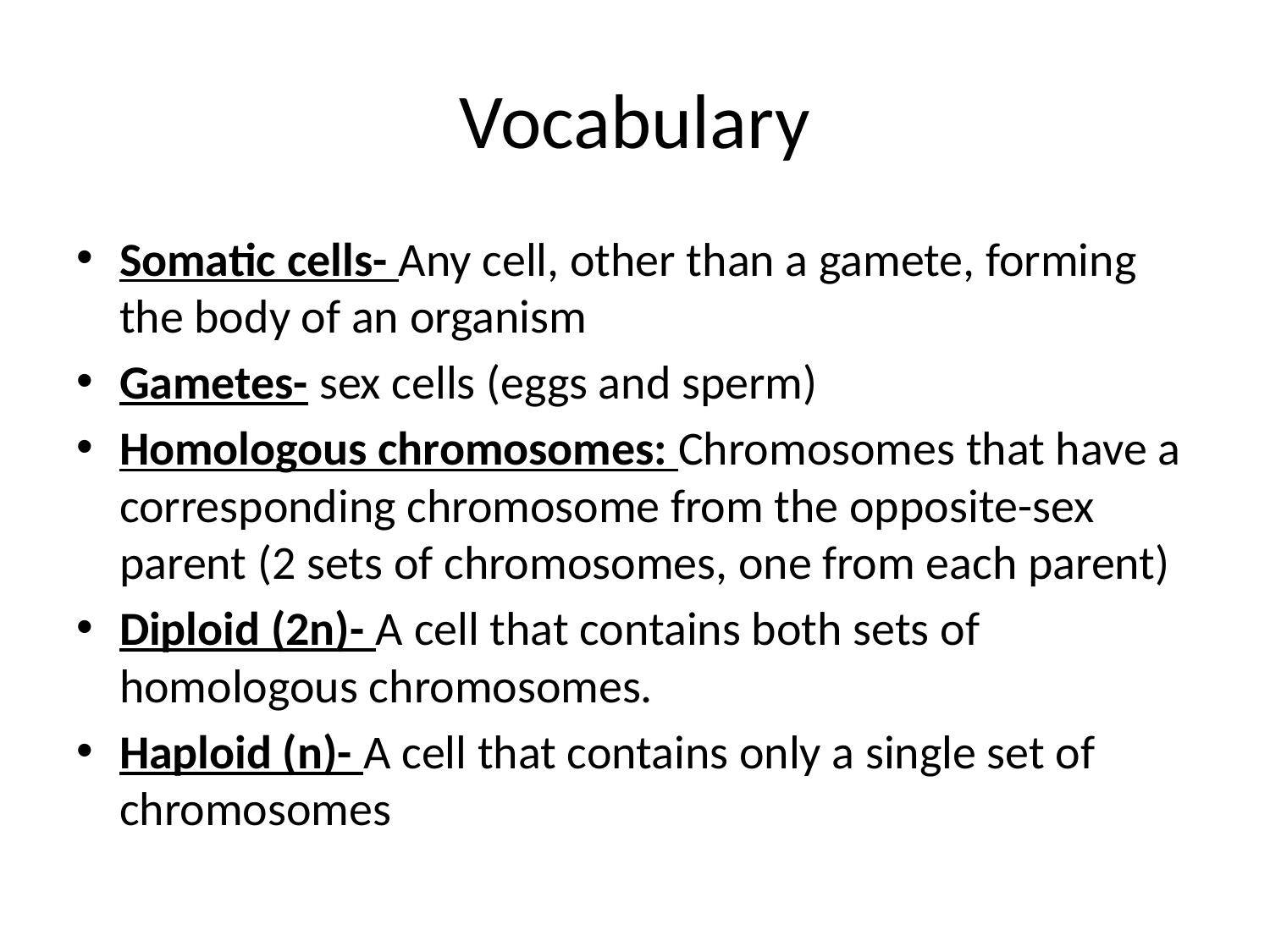

# Vocabulary
Somatic cells- Any cell, other than a gamete, forming the body of an organism
Gametes- sex cells (eggs and sperm)
Homologous chromosomes: Chromosomes that have a corresponding chromosome from the opposite-sex parent (2 sets of chromosomes, one from each parent)
Diploid (2n)- A cell that contains both sets of homologous chromosomes.
Haploid (n)- A cell that contains only a single set of chromosomes